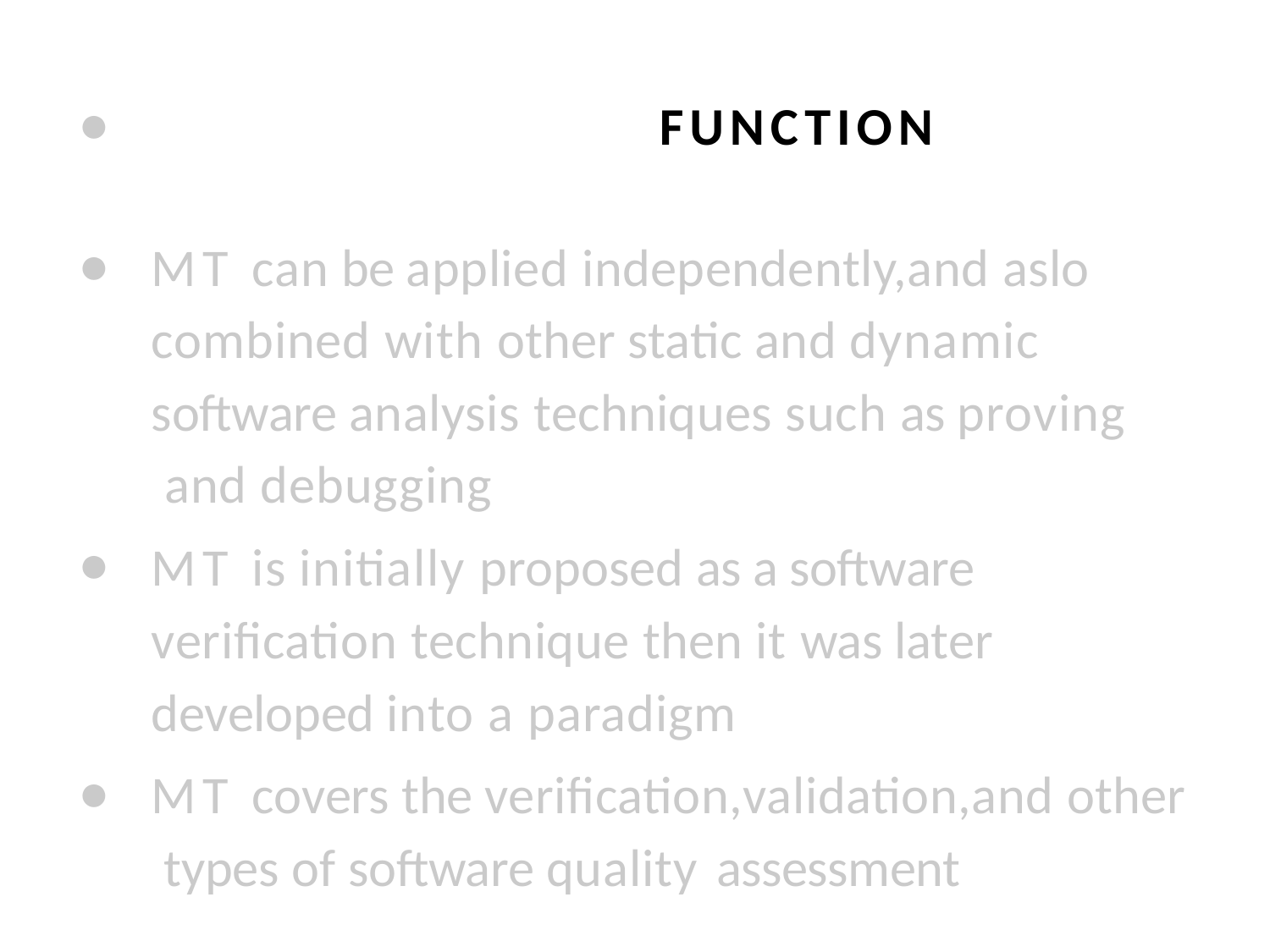

FUNCTION
MT can be applied independently,and aslo  combined with other static and dynamic  software analysis techniques such as proving  and debugging
MT is initially proposed as a software  veriﬁcation technique then it was later  developed into a paradigm
MT covers the veriﬁcation,validation,and other  types of software quality assessment